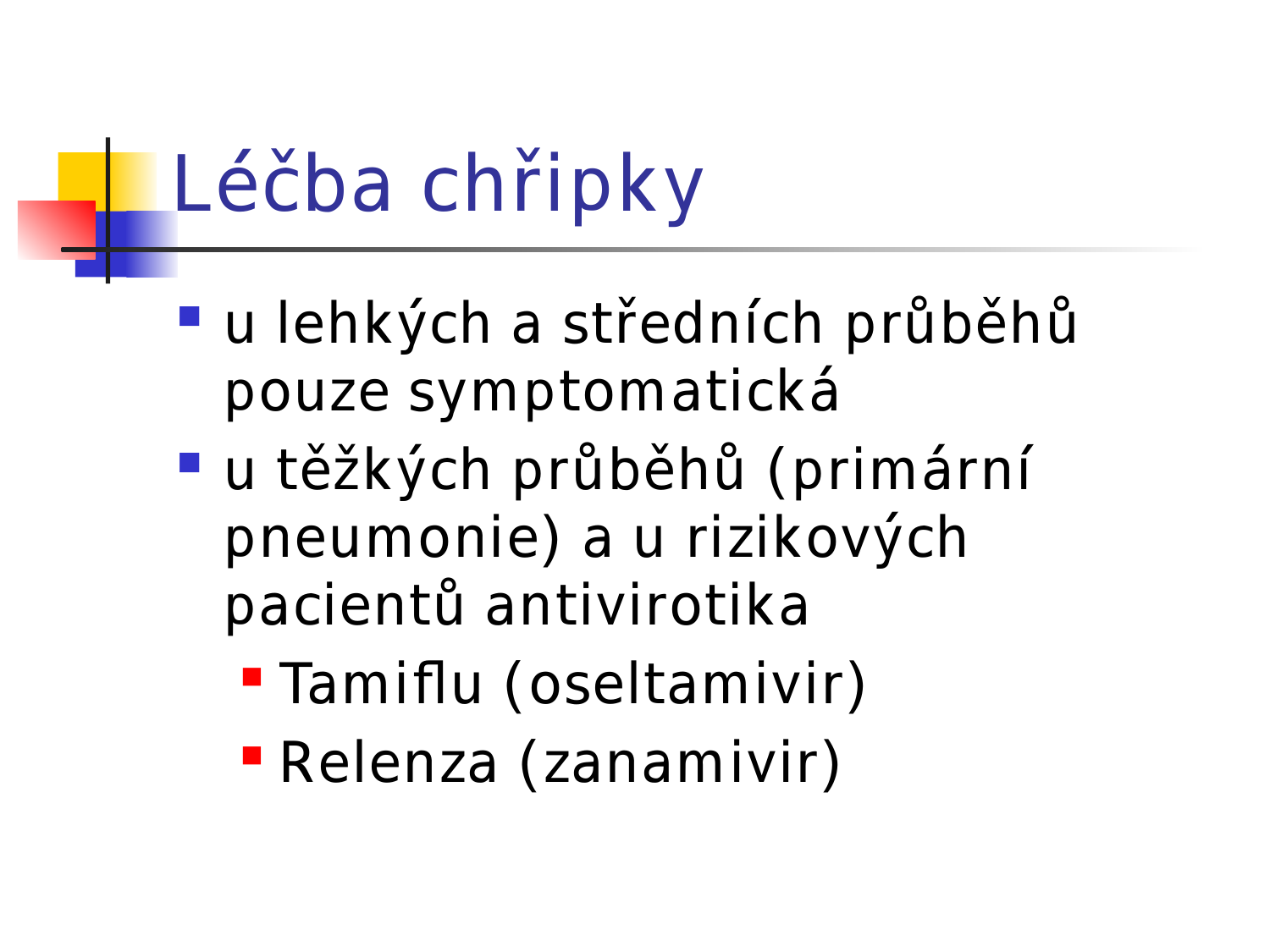

# Léčba chřipky
u lehkých a středních průběhů pouze symptomatická
u těžkých průběhů (primární pneumonie) a u rizikových pacientů antivirotika
Tamiflu (oseltamivir)
Relenza (zanamivir)